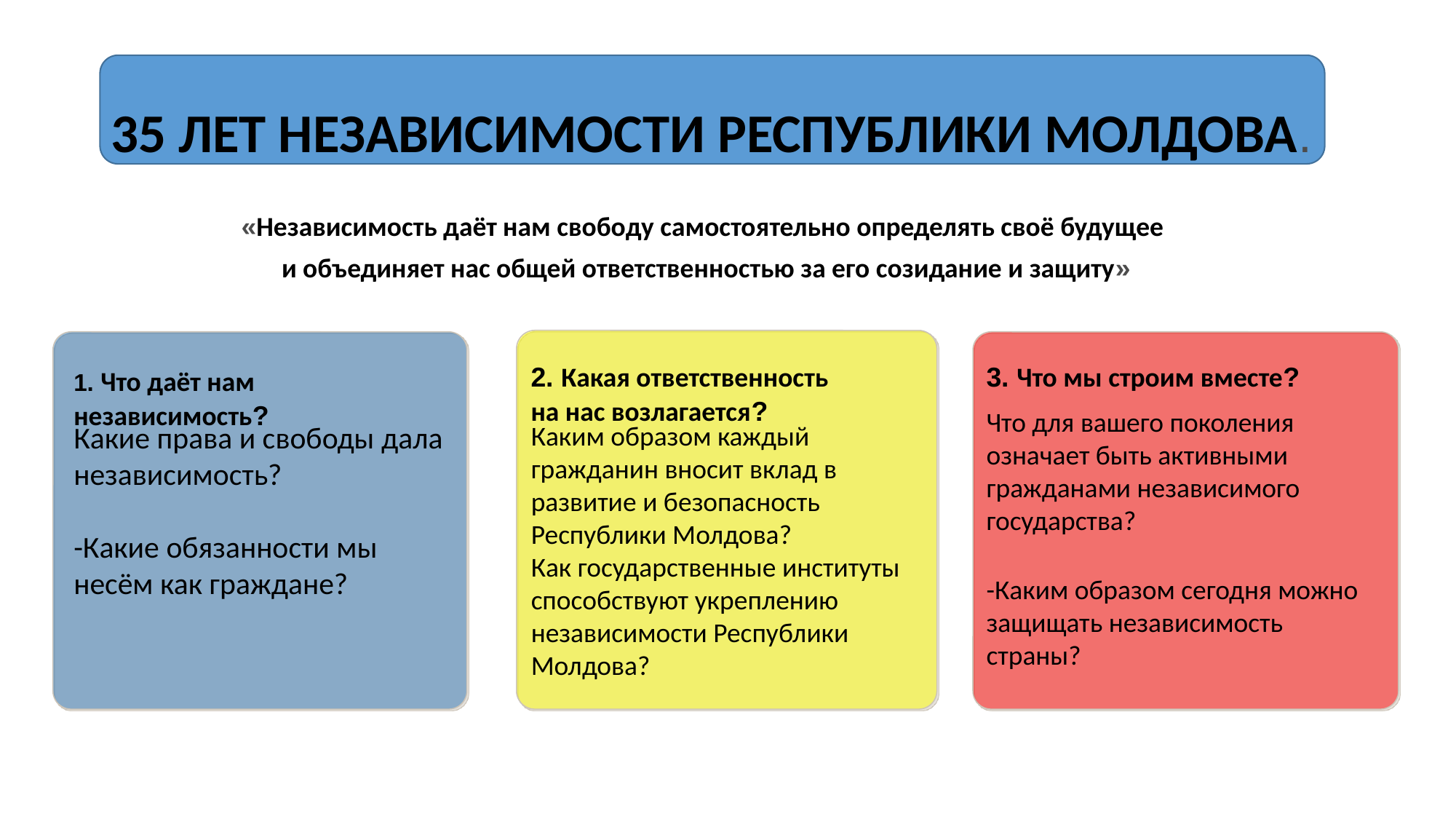

# 35 ЛЕТ НЕЗАВИСИМОСТИ РЕСПУБЛИКИ МОЛДОВА.

«Независимость даёт нам свободу самостоятельно определять своё будущее
и объединяет нас общей ответственностью за его созидание и защиту»

2. Какая ответственность
на нас возлагается?
3. Что мы строим вместе?
1. Что даёт нам независимость?
Что для вашего поколения означает быть активными гражданами независимого государства?

-Каким образом сегодня можно защищать независимость страны?

Какие права и свободы дала независимость?

-Какие обязанности мы
несём как граждане?

Каким образом каждый гражданин вносит вклад в развитие и безопасность Республики Молдова?
Как государственные институты способствуют укреплению независимости Республики Молдова?